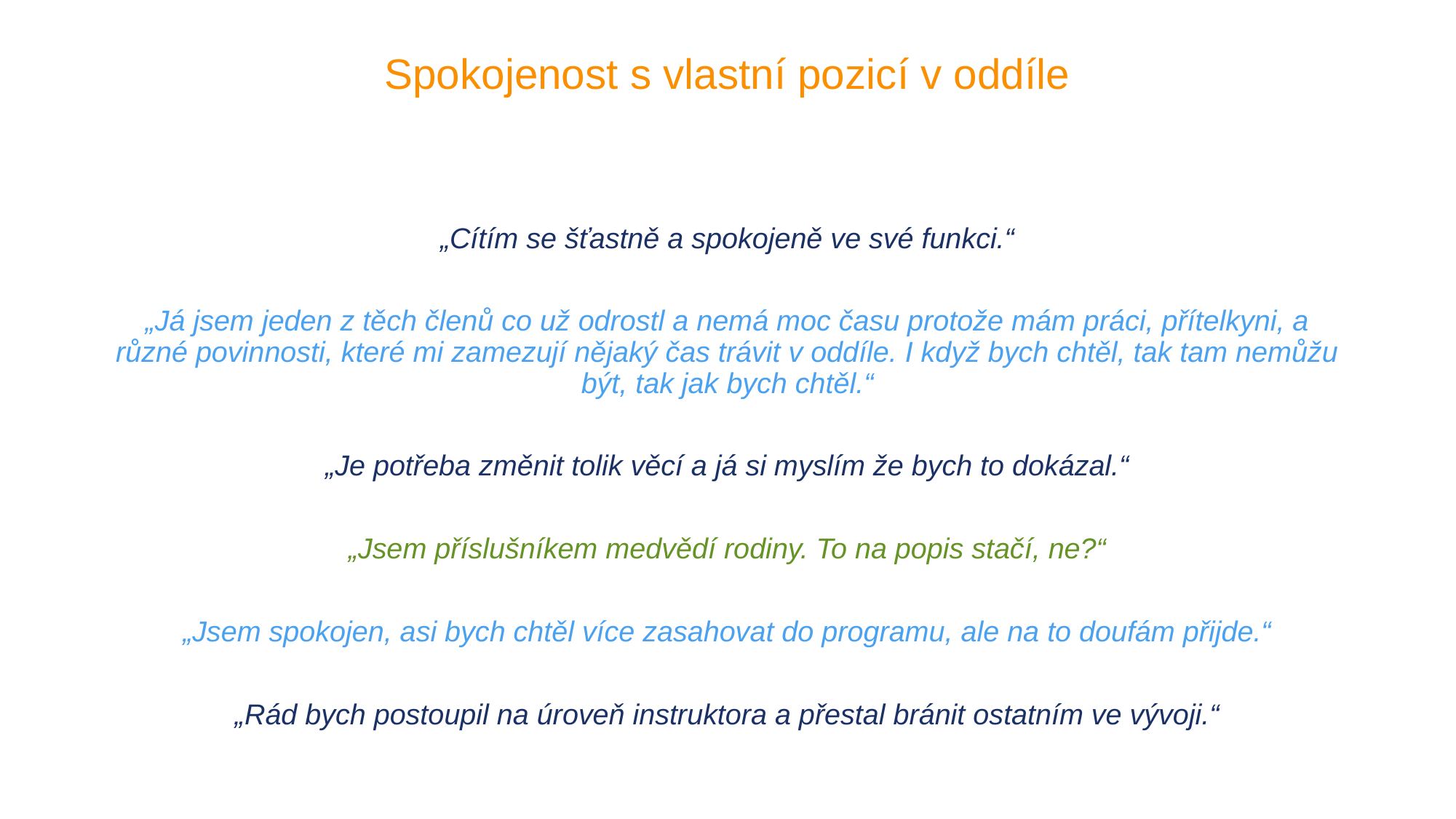

# Spokojenost s vlastní pozicí v oddíle
„Cítím se šťastně a spokojeně ve své funkci.“

„Já jsem jeden z těch členů co už odrostl a nemá moc času protože mám práci, přítelkyni, a různé povinnosti, které mi zamezují nějaký čas trávit v oddíle. I když bych chtěl, tak tam nemůžu být, tak jak bych chtěl.“

„Je potřeba změnit tolik věcí a já si myslím že bych to dokázal.“

„Jsem příslušníkem medvědí rodiny. To na popis stačí, ne?“

„Jsem spokojen, asi bych chtěl více zasahovat do programu, ale na to doufám přijde.“

„Rád bych postoupil na úroveň instruktora a přestal bránit ostatním ve vývoji.“